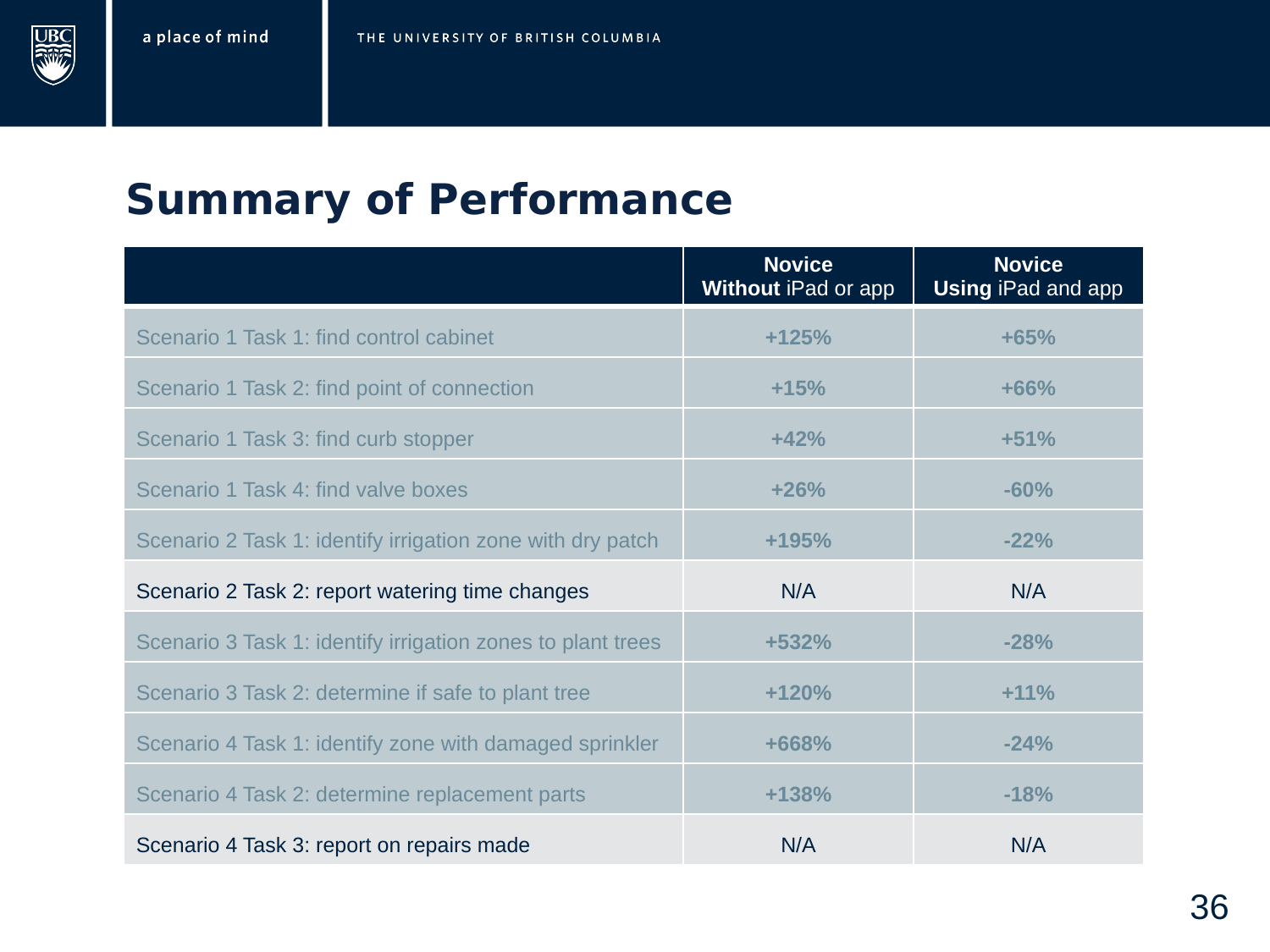

Summary of Performance
|  | Novice Without iPad or app | Novice Using iPad and app |
| --- | --- | --- |
| Scenario 1 Task 1: find control cabinet | +125% | +65% |
| Scenario 1 Task 2: find point of connection | +15% | +66% |
| Scenario 1 Task 3: find curb stopper | +42% | +51% |
| Scenario 1 Task 4: find valve boxes | +26% | -60% |
| Scenario 2 Task 1: identify irrigation zone with dry patch | +195% | -22% |
| Scenario 2 Task 2: report watering time changes | N/A | N/A |
| Scenario 3 Task 1: identify irrigation zones to plant trees | +532% | -28% |
| Scenario 3 Task 2: determine if safe to plant tree | +120% | +11% |
| Scenario 4 Task 1: identify zone with damaged sprinkler | +668% | -24% |
| Scenario 4 Task 2: determine replacement parts | +138% | -18% |
| Scenario 4 Task 3: report on repairs made | N/A | N/A |